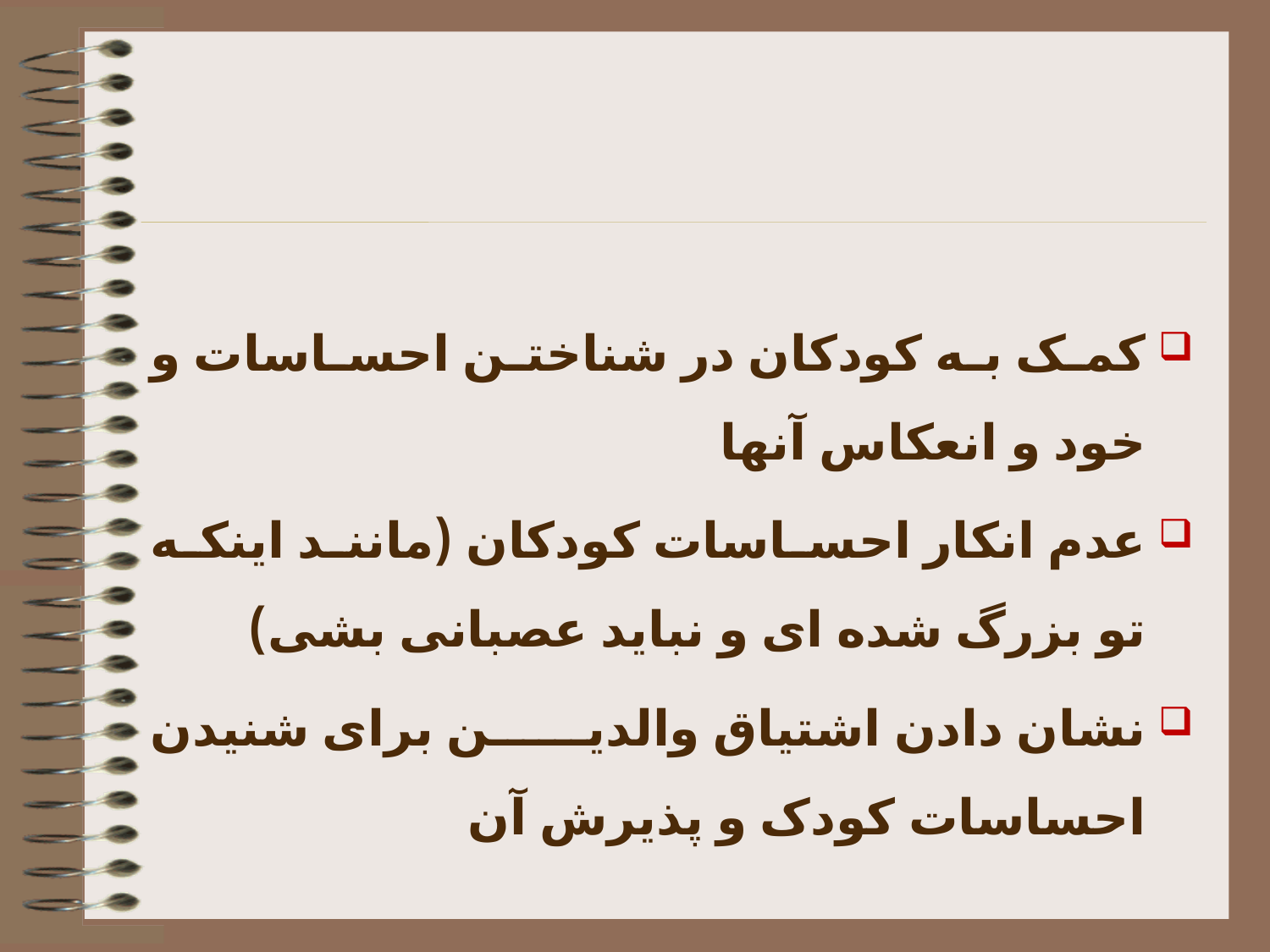

کمک به کودکان در شناختن احساسات و خود و انعکاس آنها
عدم انکار احساسات کودکان (مانند اینکه تو بزرگ شده ای و نباید عصبانی بشی)
نشان دادن اشتیاق والدین برای شنیدن احساسات کودک و پذیرش آن